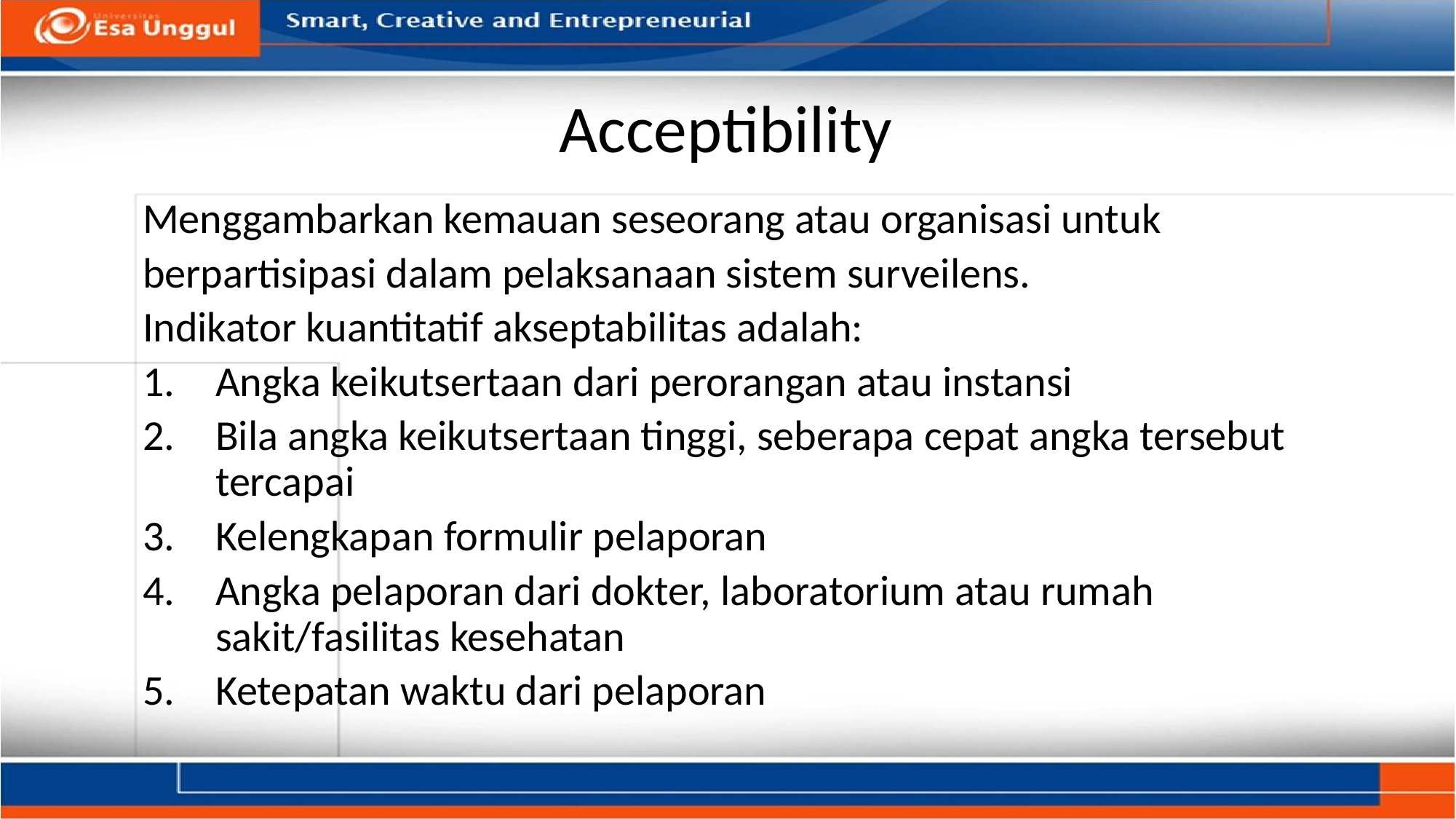

# Acceptibility
Menggambarkan kemauan seseorang atau organisasi untuk
berpartisipasi dalam pelaksanaan sistem surveilens.
Indikator kuantitatif akseptabilitas adalah:
Angka keikutsertaan dari perorangan atau instansi
Bila angka keikutsertaan tinggi, seberapa cepat angka tersebut tercapai
Kelengkapan formulir pelaporan
Angka pelaporan dari dokter, laboratorium atau rumah sakit/fasilitas kesehatan
Ketepatan waktu dari pelaporan